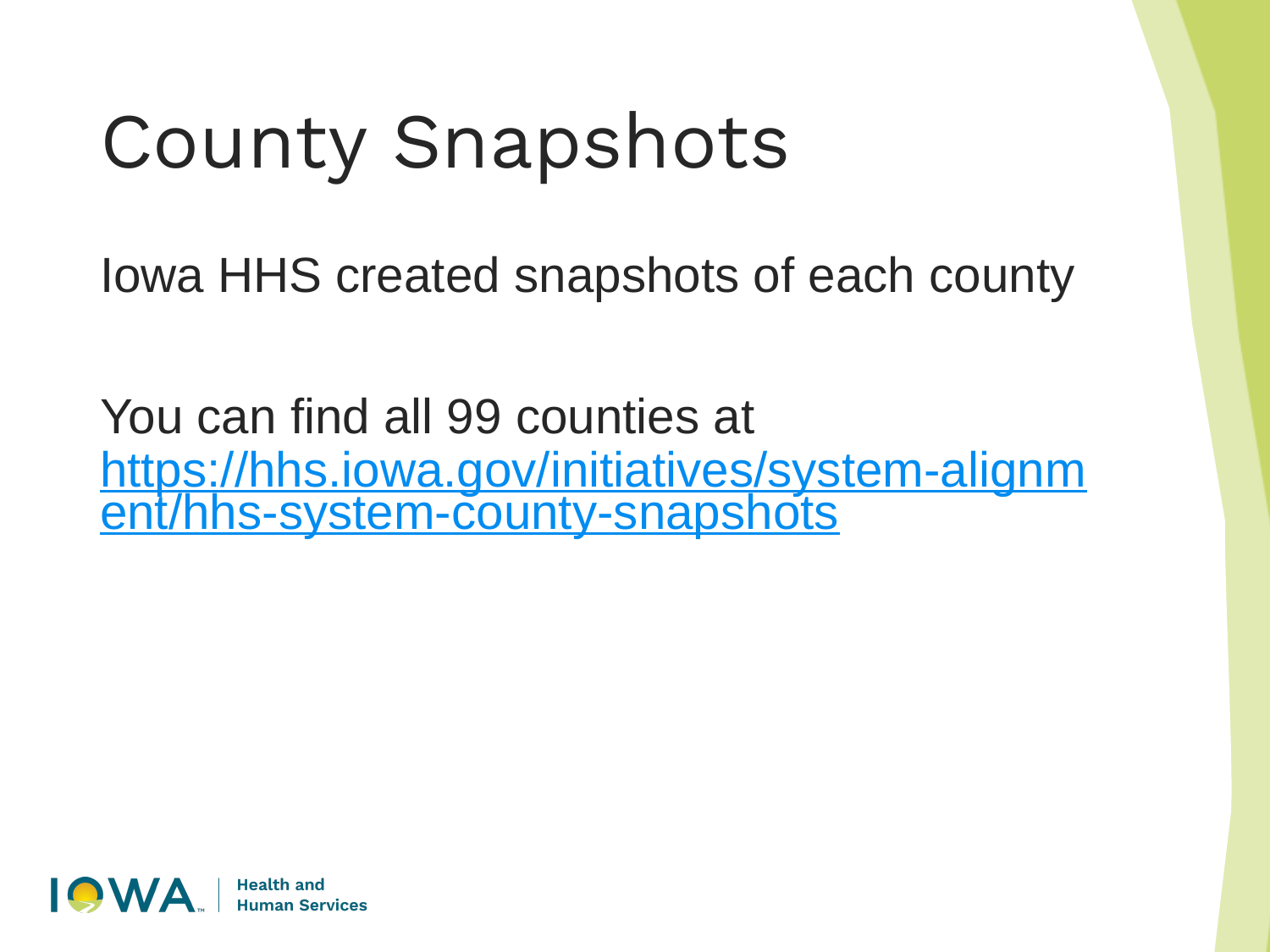

# County Snapshots
Iowa HHS created snapshots of each county

You can find all 99 counties at https://hhs.iowa.gov/initiatives/system-alignment/hhs-system-county-snapshots